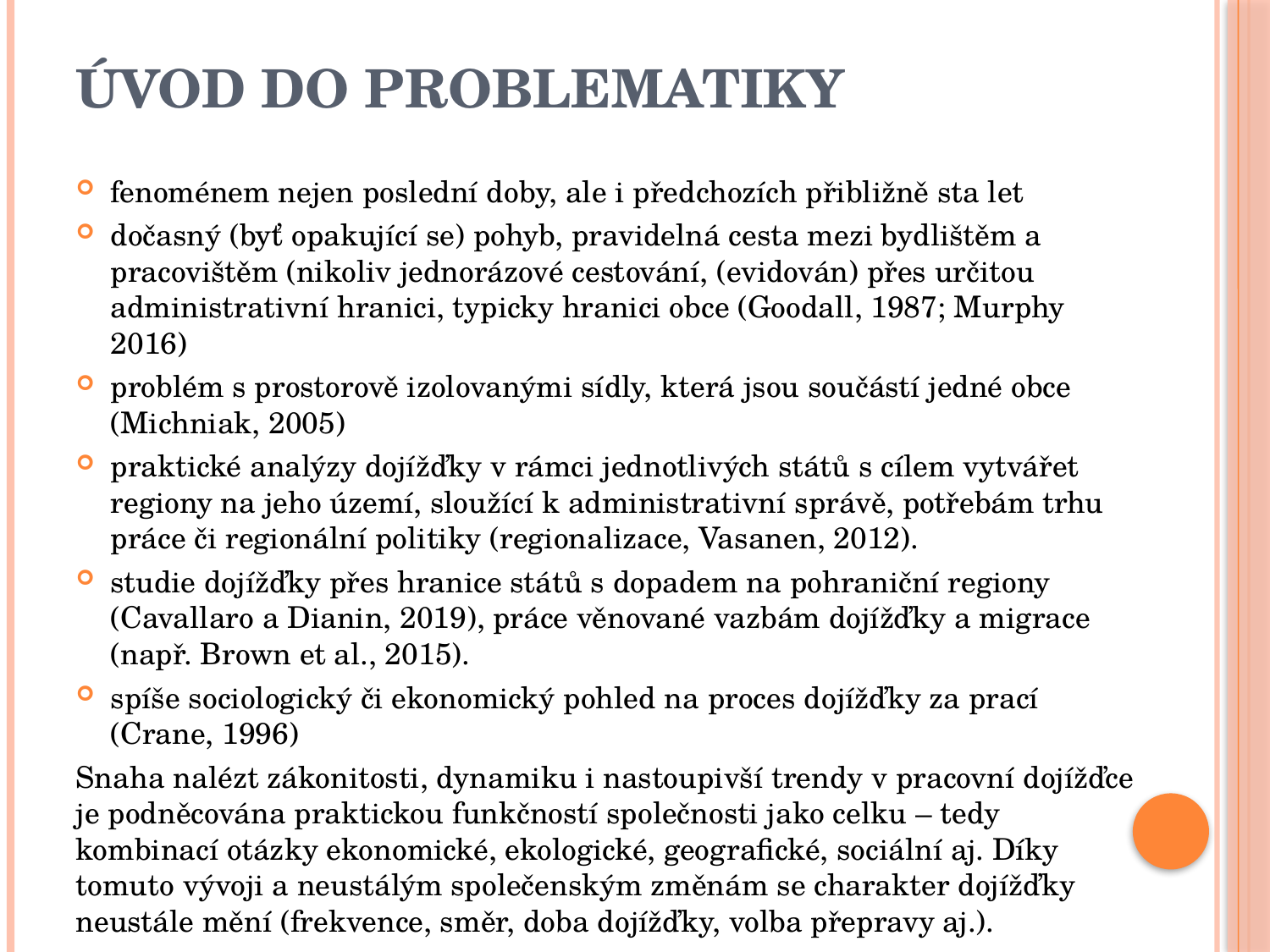

# Úvod do problematiky
fenoménem nejen poslední doby, ale i předchozích přibližně sta let
dočasný (byť opakující se) pohyb, pravidelná cesta mezi bydlištěm a pracovištěm (nikoliv jednorázové cestování, (evidován) přes určitou administrativní hranici, typicky hranici obce (Goodall, 1987; Murphy 2016)
problém s prostorově izolovanými sídly, která jsou součástí jedné obce (Michniak, 2005)
praktické analýzy dojížďky v rámci jednotlivých států s cílem vytvářet regiony na jeho území, sloužící k administrativní správě, potřebám trhu práce či regionální politiky (regionalizace, Vasanen, 2012).
studie dojížďky přes hranice států s dopadem na pohraniční regiony (Cavallaro a Dianin, 2019), práce věnované vazbám dojížďky a migrace (např. Brown et al., 2015).
spíše sociologický či ekonomický pohled na proces dojížďky za prací (Crane, 1996)
Snaha nalézt zákonitosti, dynamiku i nastoupivší trendy v pracovní dojížďce je podněcována praktickou funkčností společnosti jako celku – tedy kombinací otázky ekonomické, ekologické, geografické, sociální aj. Díky tomuto vývoji a neustálým společenským změnám se charakter dojížďky neustále mění (frekvence, směr, doba dojížďky, volba přepravy aj.).